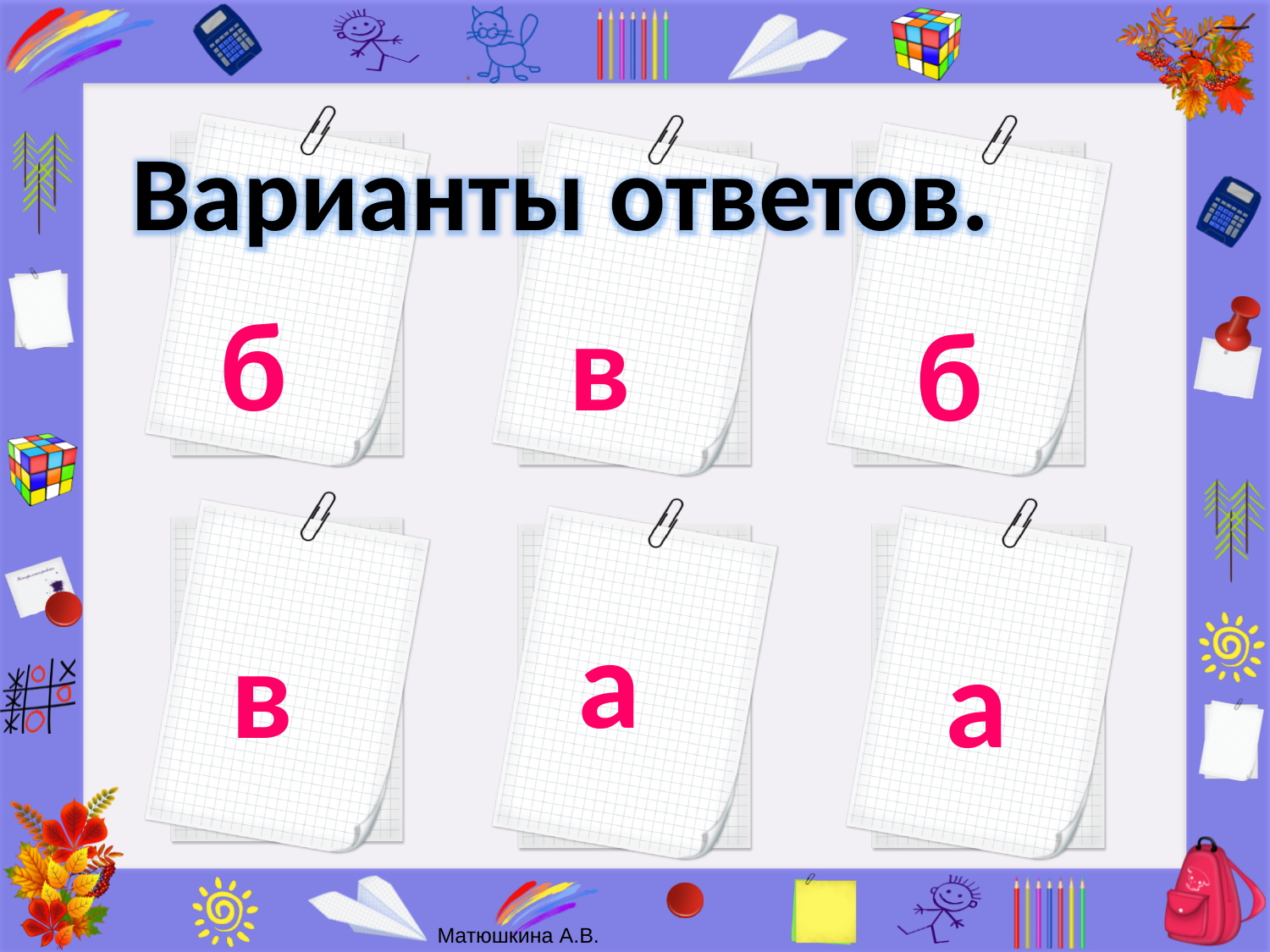

Варианты ответов.
 б
в
б
а
в
а